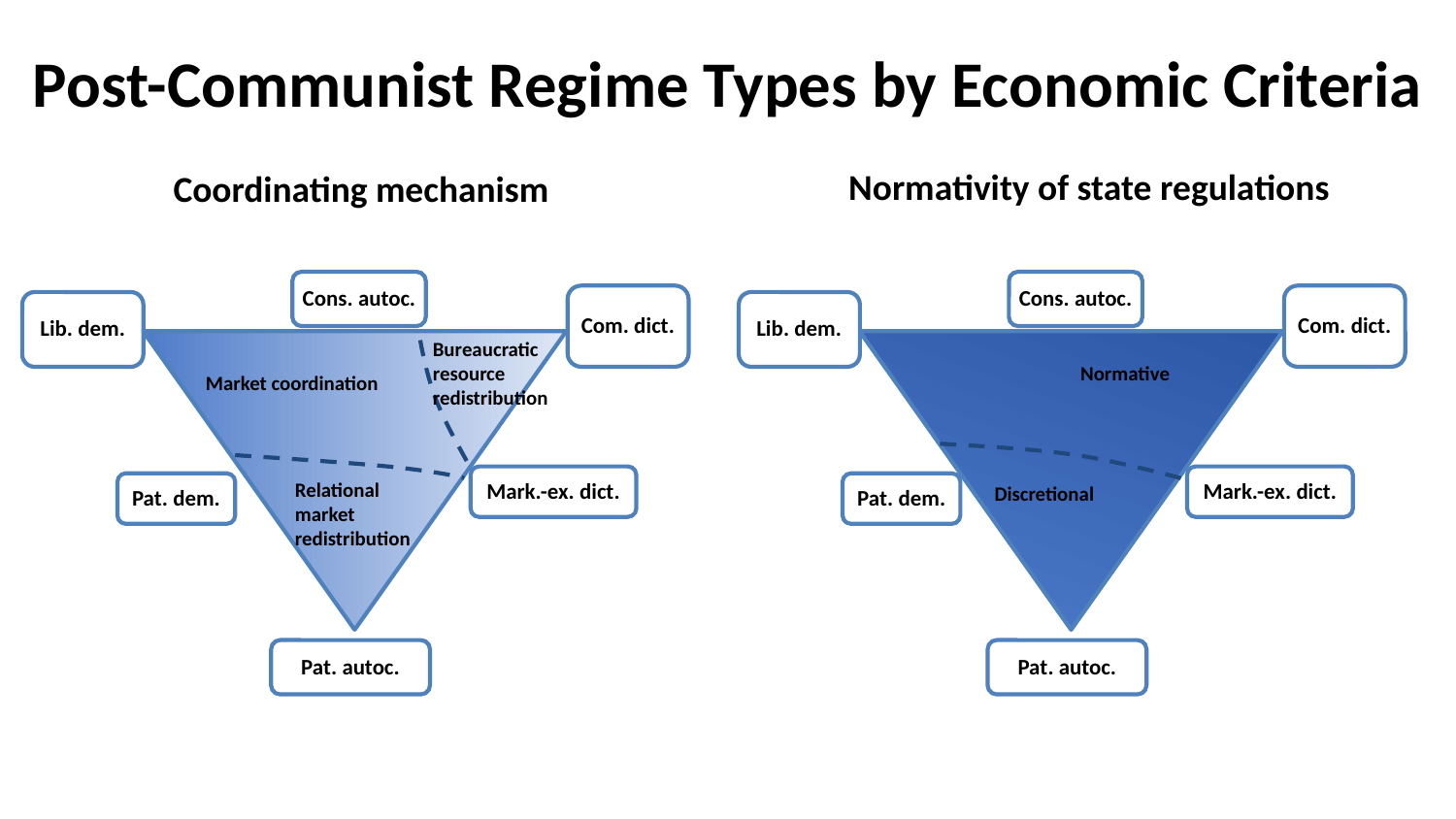

# Post-Communist Regime Types by Economic Criteria
Com. dict.
Lib. dem.
Pat. autoc.
Cons. autoc.
Mark.-ex. dict.
Pat. dem.
Bureaucratic resource redistribution

Market coordination

Relational market redistribution
Coordinating mechanism
Com. dict.
Lib. dem.
Pat. autoc.
Cons. autoc.
Mark.-ex. dict.
Pat. dem.
Normative

Discretional
Normativity of state regulations